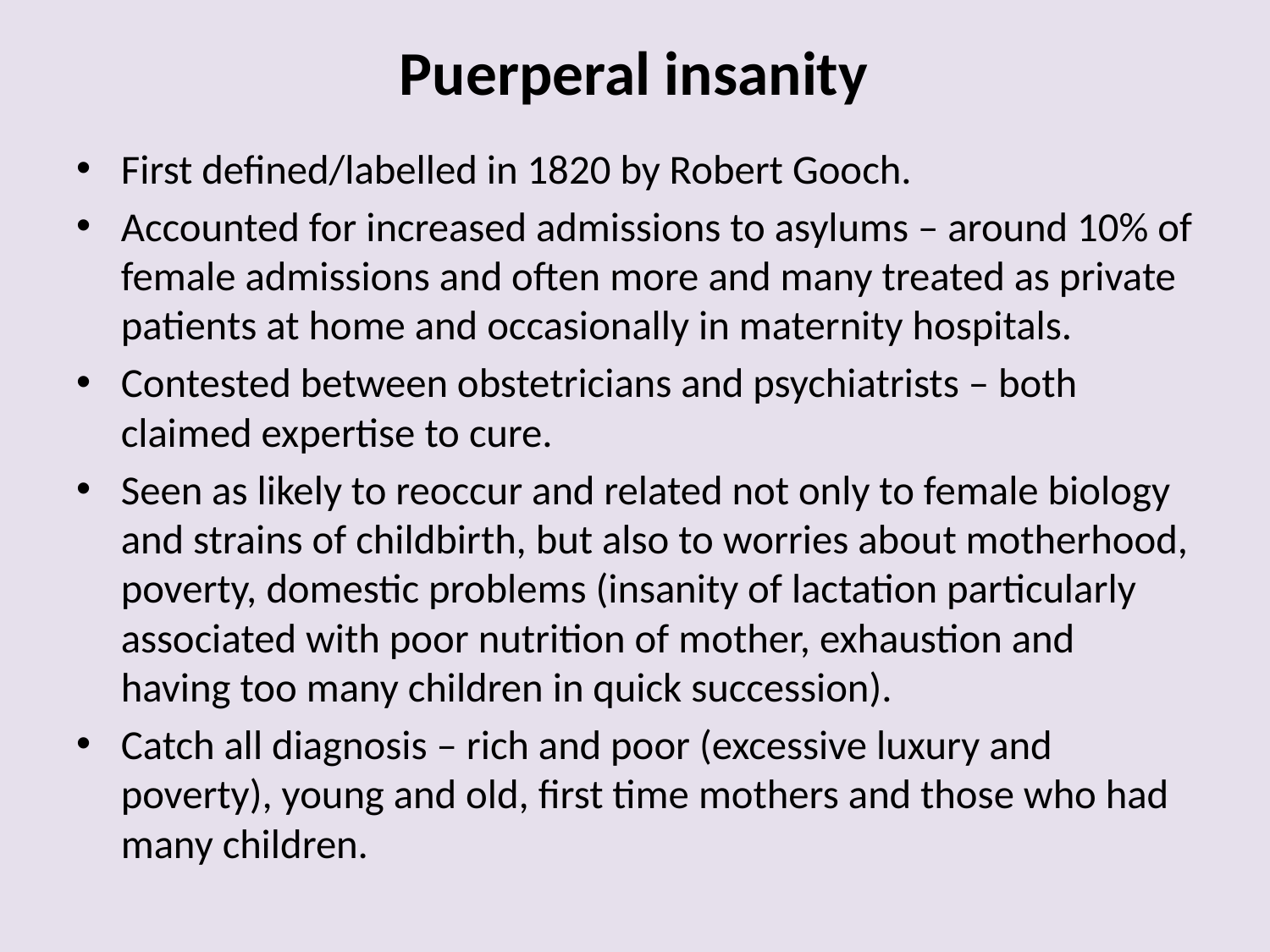

# Puerperal insanity
First defined/labelled in 1820 by Robert Gooch.
Accounted for increased admissions to asylums – around 10% of female admissions and often more and many treated as private patients at home and occasionally in maternity hospitals.
Contested between obstetricians and psychiatrists – both claimed expertise to cure.
Seen as likely to reoccur and related not only to female biology and strains of childbirth, but also to worries about motherhood, poverty, domestic problems (insanity of lactation particularly associated with poor nutrition of mother, exhaustion and having too many children in quick succession).
Catch all diagnosis – rich and poor (excessive luxury and poverty), young and old, first time mothers and those who had many children.